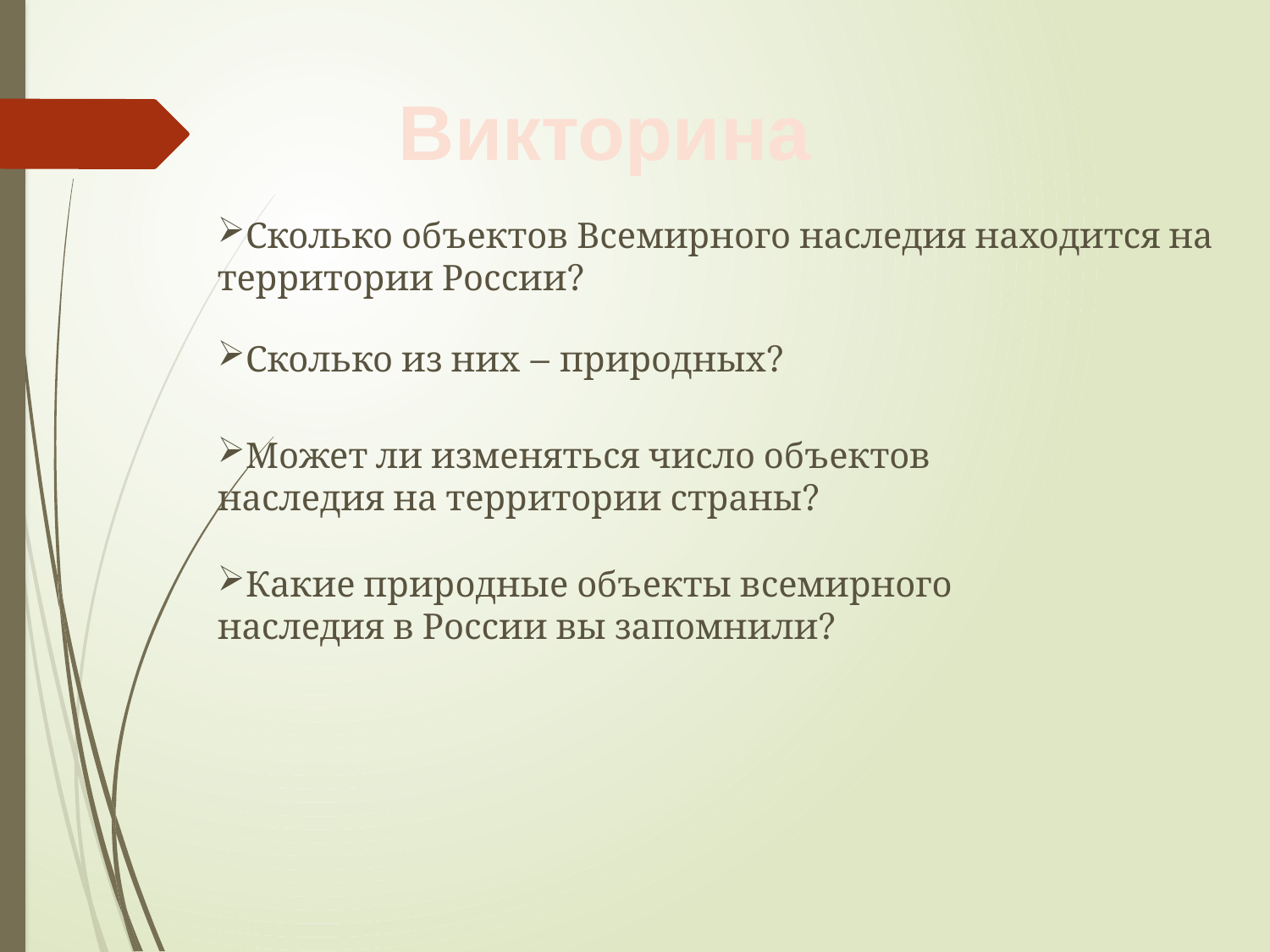

Викторина
Сколько объектов Всемирного наследия находится на территории России?
Сколько из них – природных?
Может ли изменяться число объектов наследия на территории страны?
Какие природные объекты всемирного наследия в России вы запомнили?